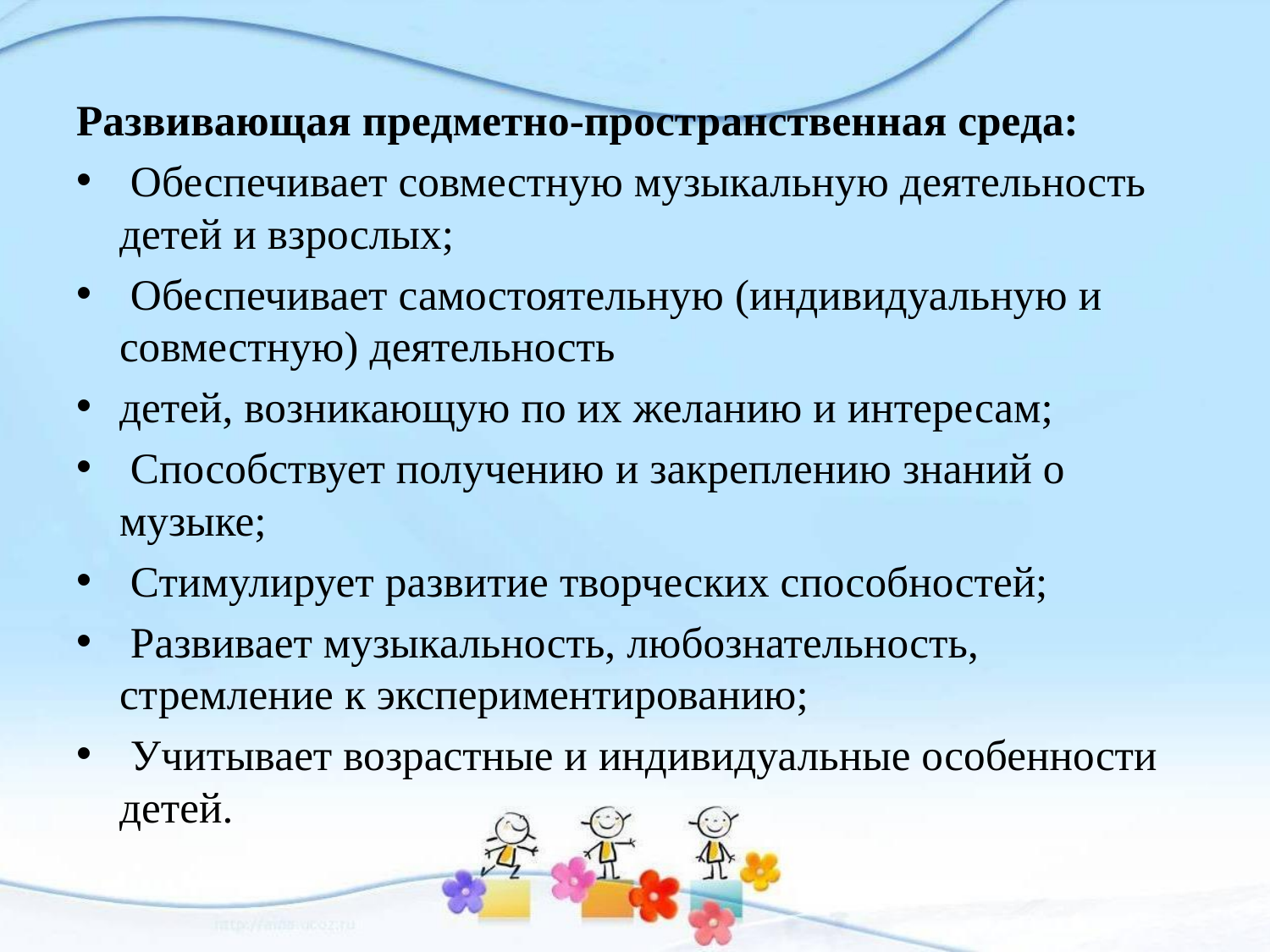

Развивающая предметно-пространственная среда:
 Обеспечивает совместную музыкальную деятельность детей и взрослых;
 Обеспечивает самостоятельную (индивидуальную и совместную) деятельность
детей, возникающую по их желанию и интересам;
 Способствует получению и закреплению знаний о музыке;
 Стимулирует развитие творческих способностей;
 Развивает музыкальность, любознательность, стремление к экспериментированию;
 Учитывает возрастные и индивидуальные особенности детей.